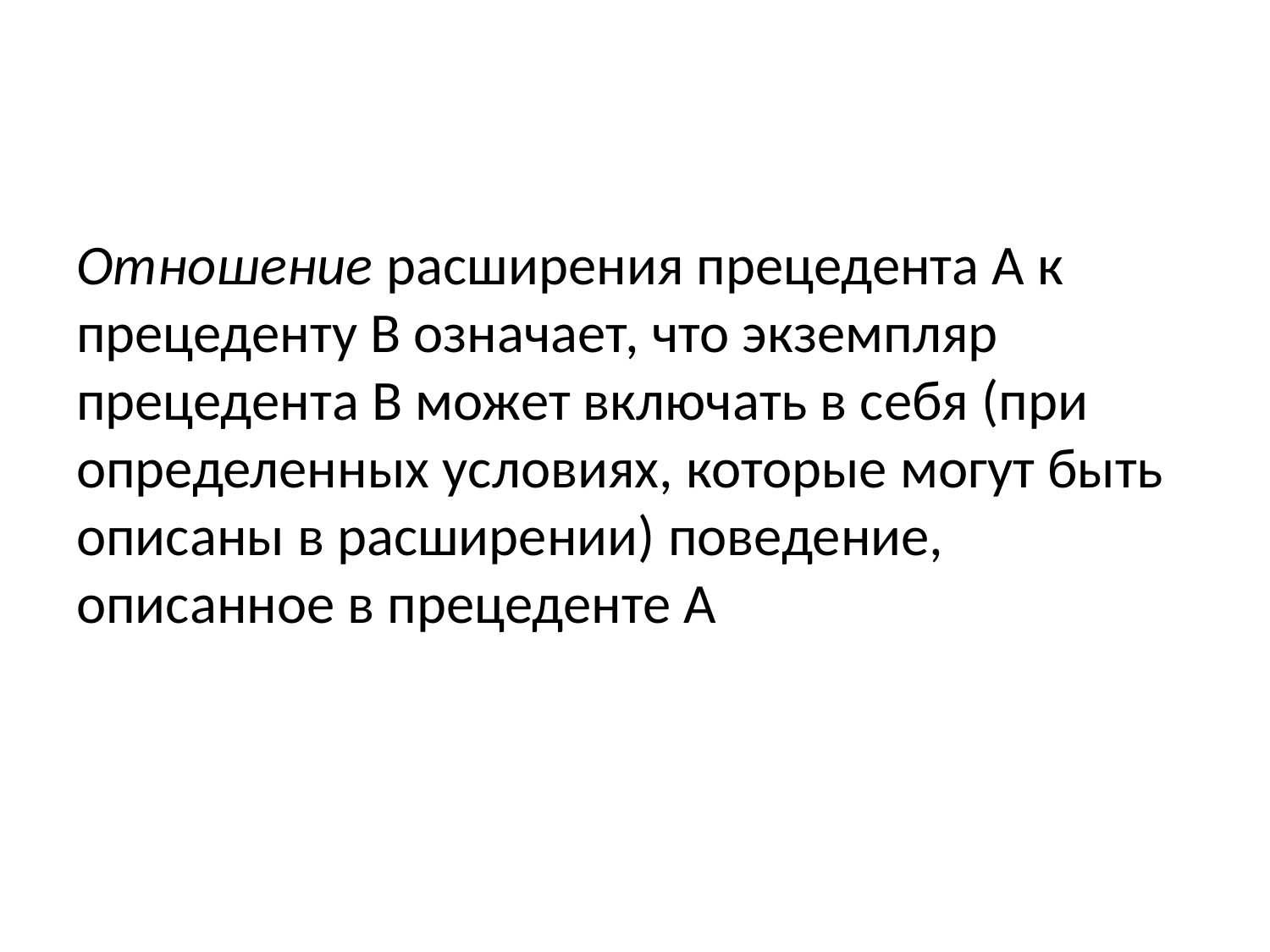

#
Отношение расширения прецедента А к прецеденту В означает, что экземпляр прецедента В может включать в себя (при определенных условиях, которые могут быть описаны в расширении) поведение, описанное в прецеденте А